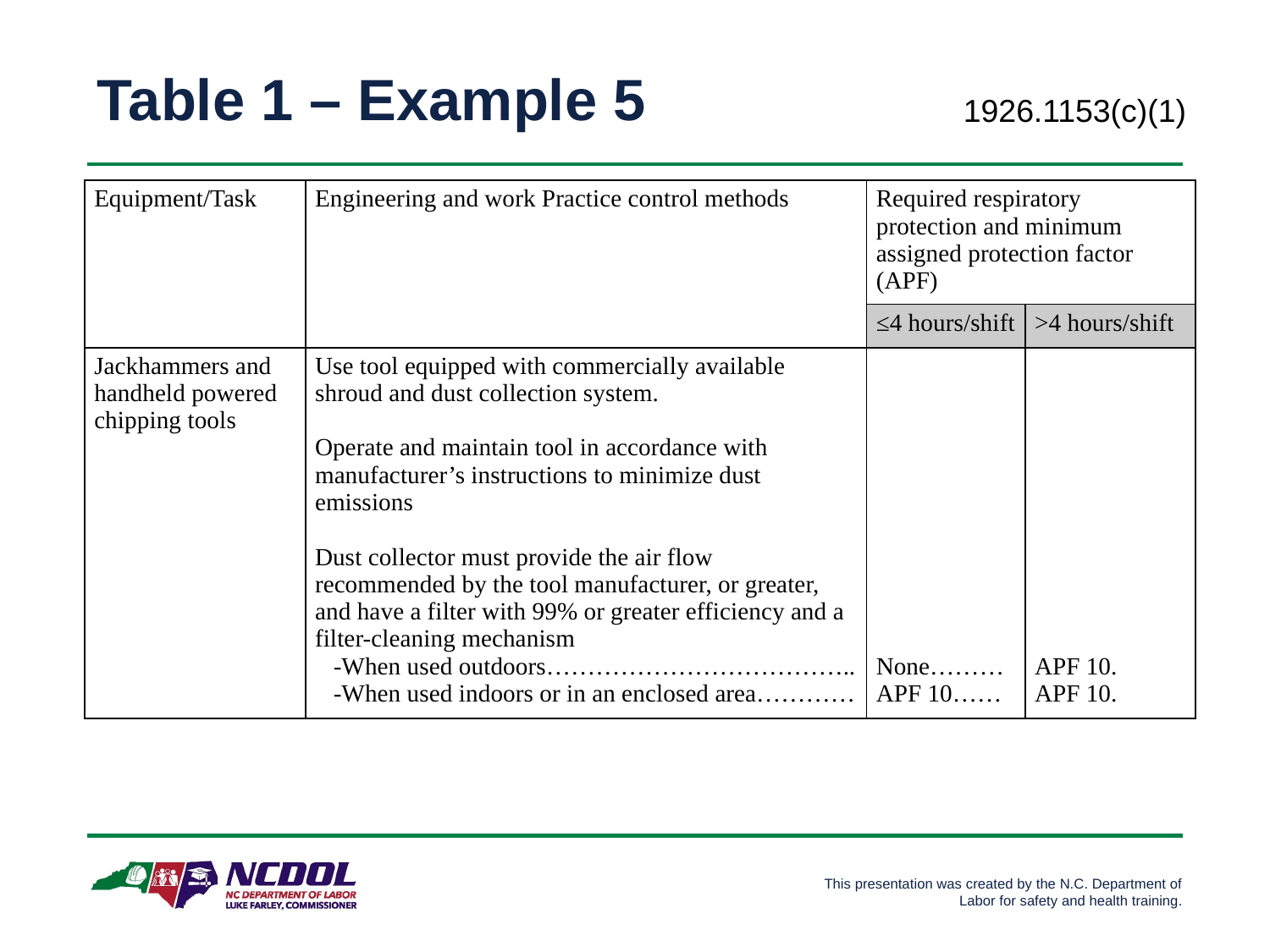

# Table 1 – Example 5
1926.1153(c)(1)
| Equipment/Task | Engineering and work Practice control methods | Required respiratory protection and minimum assigned protection factor (APF) |  |
| --- | --- | --- | --- |
|  |  | ≤4 hours/shift | >4 hours/shift |
| Jackhammers and handheld powered chipping tools | Use tool equipped with commercially available shroud and dust collection system. Operate and maintain tool in accordance with manufacturer’s instructions to minimize dust emissions Dust collector must provide the air flow recommended by the tool manufacturer, or greater, and have a filter with 99% or greater efficiency and a filter-cleaning mechanism -When used outdoors……………………………….. -When used indoors or in an enclosed area………… | None……… APF 10…… | APF 10. APF 10. |